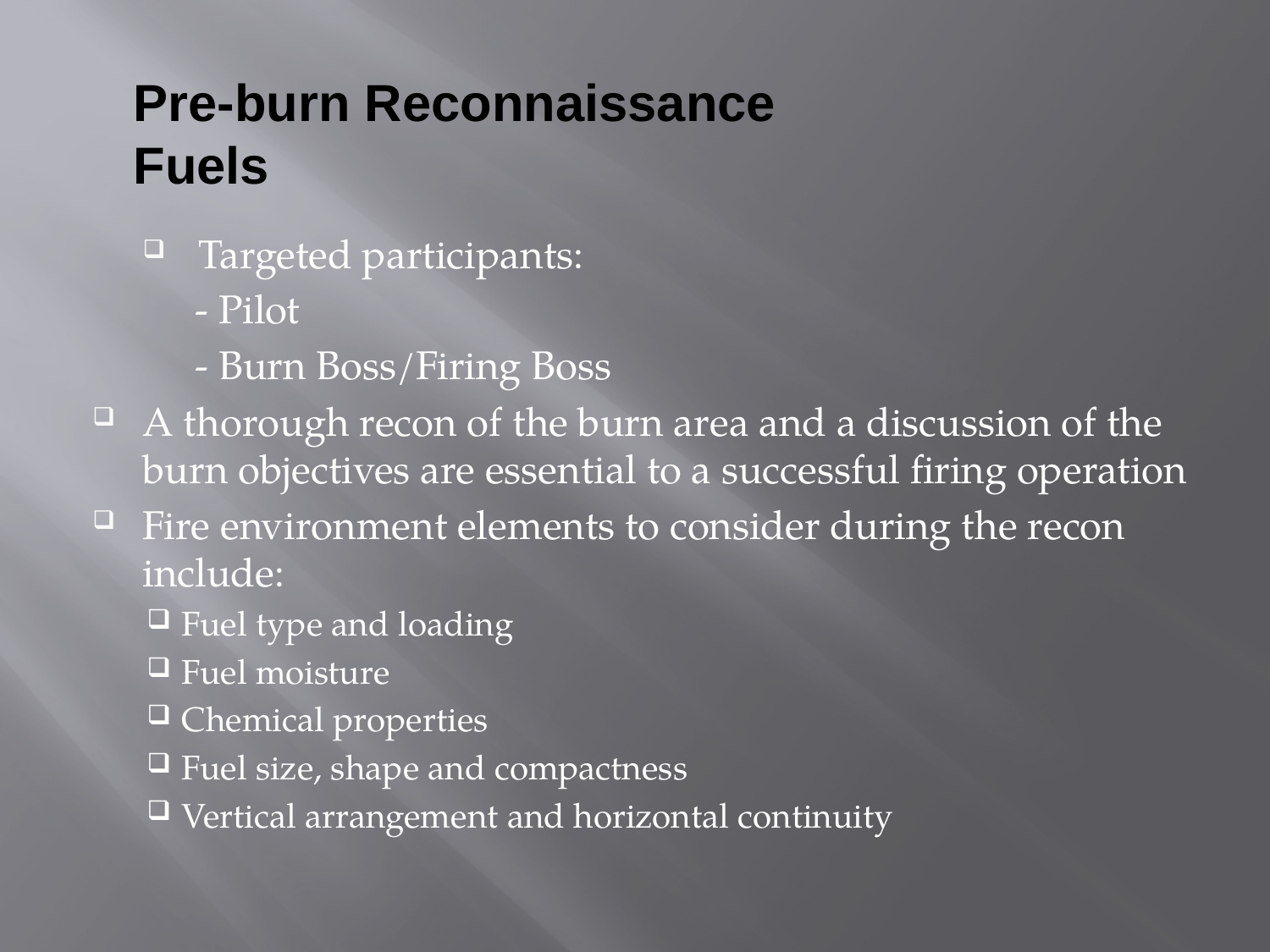

# Pre-burn Reconnaissance Fuels
Targeted participants:
      	- Pilot
      	- Burn Boss/Firing Boss
A thorough recon of the burn area and a discussion of the burn objectives are essential to a successful firing operation
Fire environment elements to consider during the recon include:
Fuel type and loading
Fuel moisture
Chemical properties
Fuel size, shape and compactness
Vertical arrangement and horizontal continuity